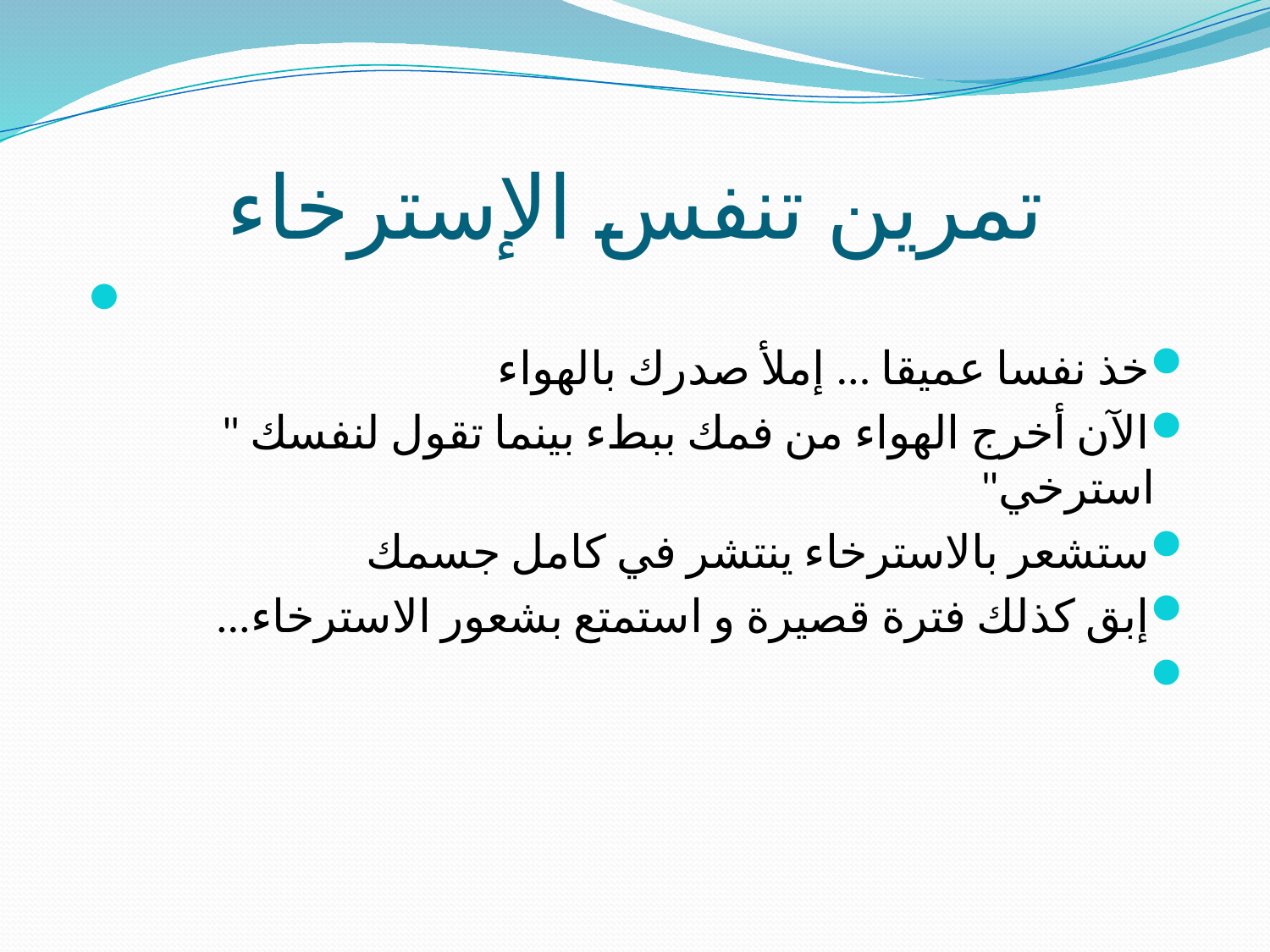

# تمرين تنفس الإسترخاء

خذ نفسا عميقا ... إملأ صدرك بالهواء
الآن أخرج الهواء من فمك ببطء بينما تقول لنفسك " استرخي"
ستشعر بالاسترخاء ينتشر في كامل جسمك
إبق كذلك فترة قصيرة و استمتع بشعور الاسترخاء...